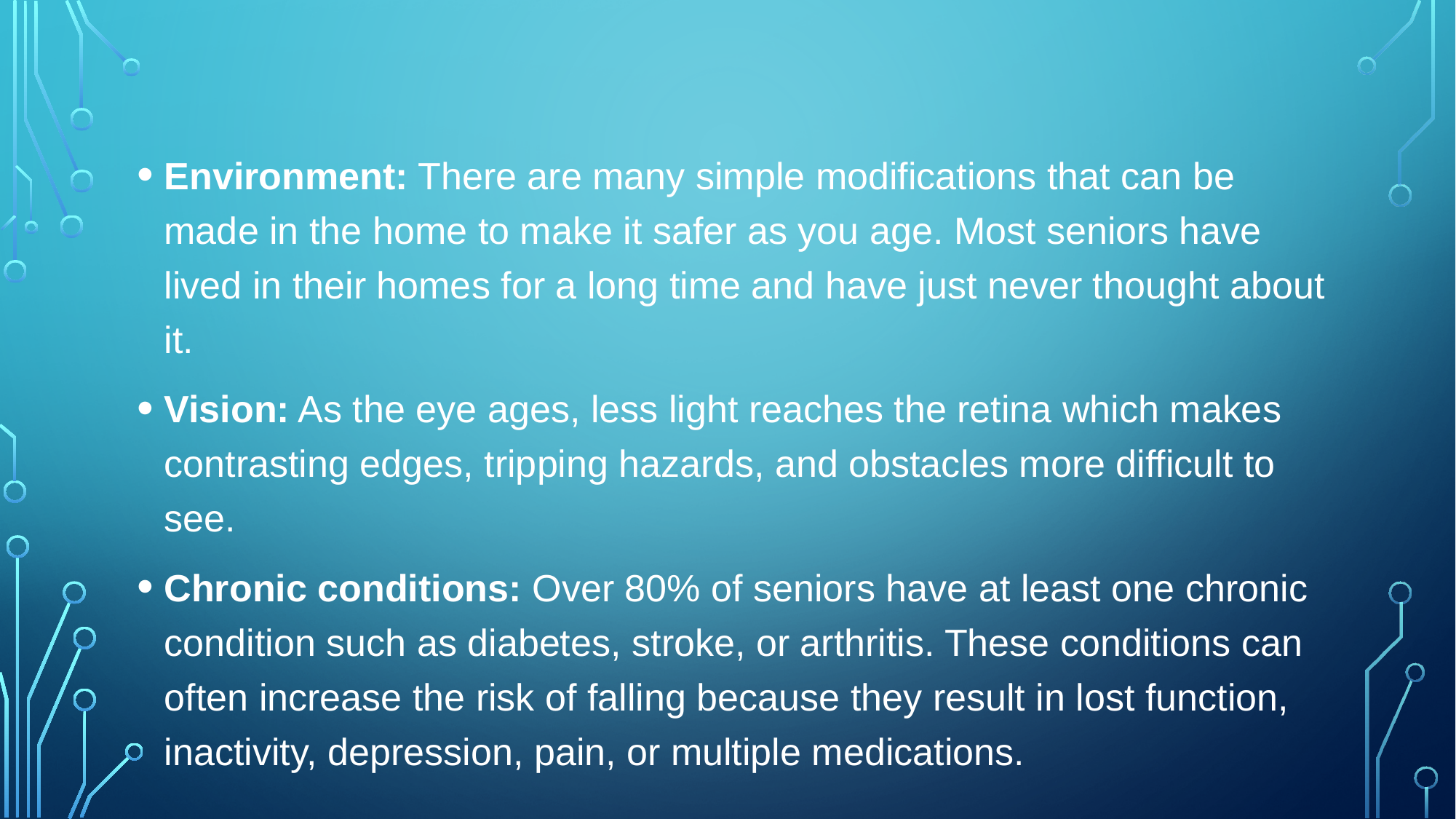

Environment: There are many simple modifications that can be made in the home to make it safer as you age. Most seniors have lived in their homes for a long time and have just never thought about it.
Vision: As the eye ages, less light reaches the retina which makes contrasting edges, tripping hazards, and obstacles more difficult to see.
Chronic conditions: Over 80% of seniors have at least one chronic condition such as diabetes, stroke, or arthritis. These conditions can often increase the risk of falling because they result in lost function, inactivity, depression, pain, or multiple medications.